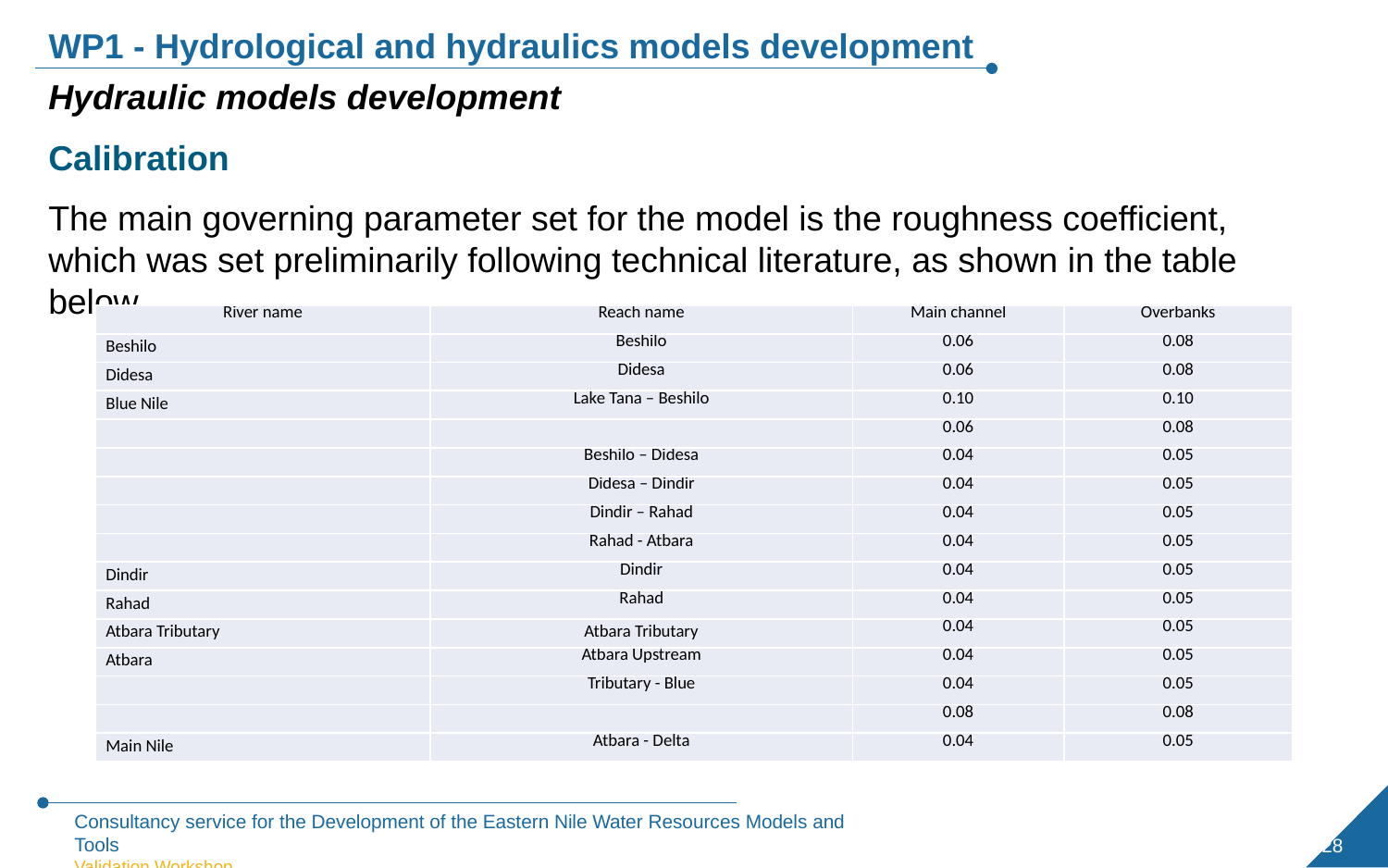

WP1 - Hydrological and hydraulics models development
Hydraulic models development
Calibration
The main governing parameter set for the model is the roughness coefficient, which was set preliminarily following technical literature, as shown in the table below
| River name | Reach name | Main channel | Overbanks |
| --- | --- | --- | --- |
| Beshilo | Beshilo | 0.06 | 0.08 |
| Didesa | Didesa | 0.06 | 0.08 |
| Blue Nile | Lake Tana – Beshilo | 0.10 | 0.10 |
|  |  | 0.06 | 0.08 |
|  | Beshilo – Didesa | 0.04 | 0.05 |
|  | Didesa – Dindir | 0.04 | 0.05 |
|  | Dindir – Rahad | 0.04 | 0.05 |
|  | Rahad - Atbara | 0.04 | 0.05 |
| Dindir | Dindir | 0.04 | 0.05 |
| Rahad | Rahad | 0.04 | 0.05 |
| Atbara Tributary | Atbara Tributary | 0.04 | 0.05 |
| Atbara | Atbara Upstream | 0.04 | 0.05 |
|  | Tributary - Blue | 0.04 | 0.05 |
|  |  | 0.08 | 0.08 |
| Main Nile | Atbara - Delta | 0.04 | 0.05 |